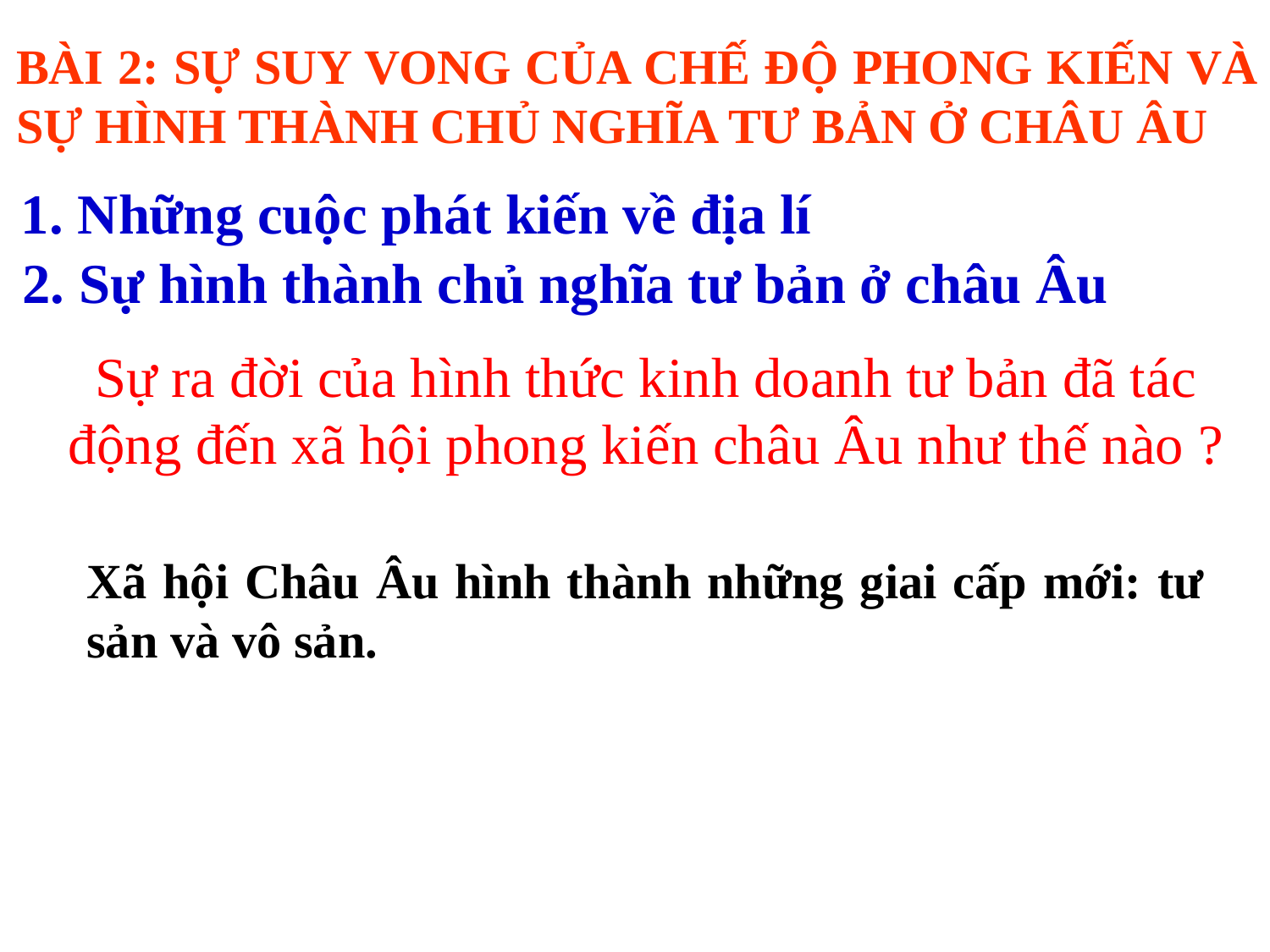

BÀI 2: SỰ SUY VONG CỦA CHẾ ĐỘ PHONG KIẾN VÀ SỰ HÌNH THÀNH CHỦ NGHĨA TƯ BẢN Ở CHÂU ÂU
1. Những cuộc phát kiến về địa lí
2. Sự hình thành chủ nghĩa tư bản ở châu Âu
Sự ra đời của hình thức kinh doanh tư bản đã tác động đến xã hội phong kiến châu Âu như thế nào ?
Xã hội Châu Âu hình thành những giai cấp mới: tư sản và vô sản.